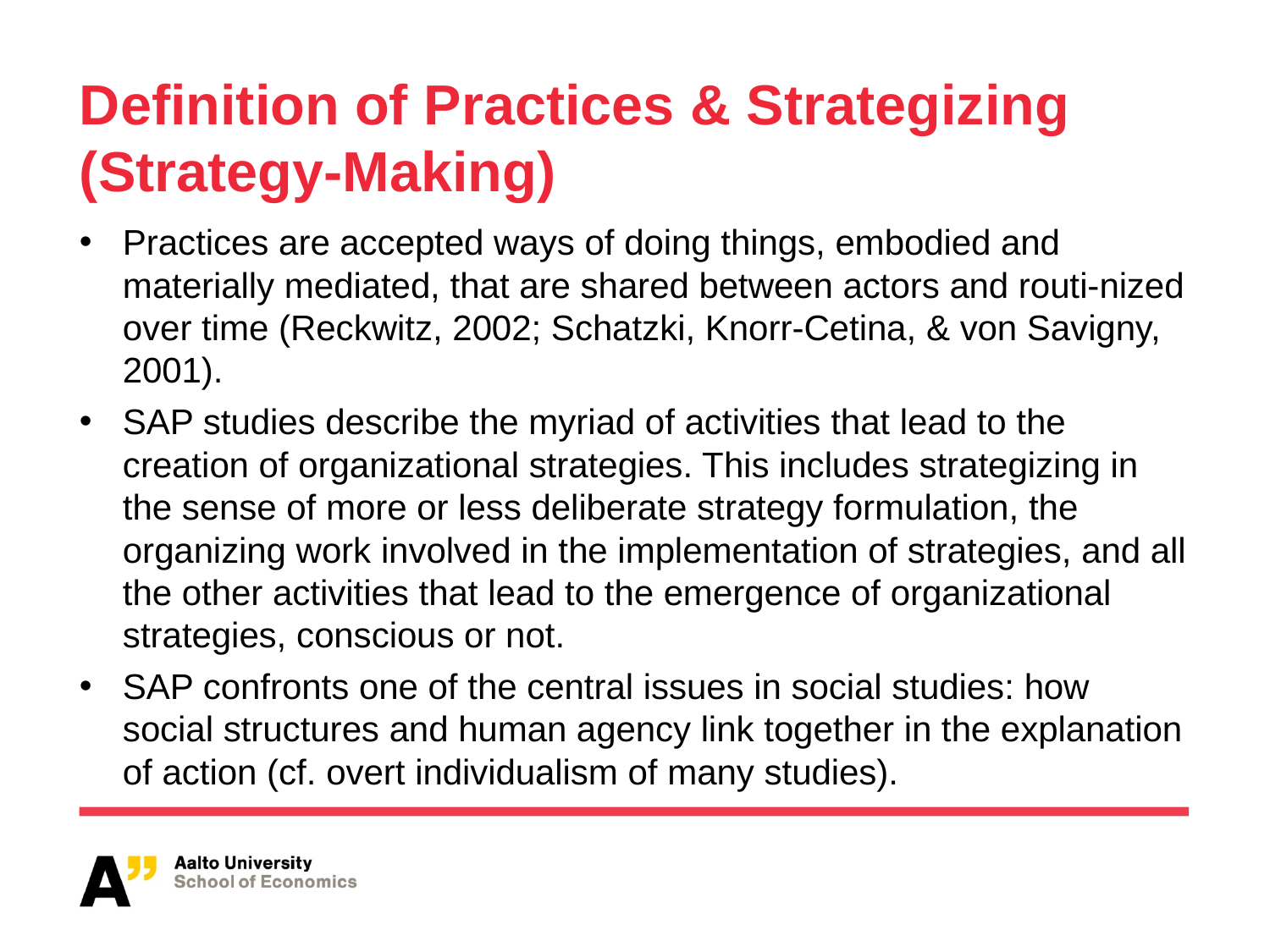

# Definition of Practices & Strategizing (Strategy-Making)
Practices are accepted ways of doing things, embodied and materially mediated, that are shared between actors and routi-nized over time (Reckwitz, 2002; Schatzki, Knorr-Cetina, & von Savigny, 2001).
SAP studies describe the myriad of activities that lead to the creation of organizational strategies. This includes strategizing in the sense of more or less deliberate strategy formulation, the organizing work involved in the implementation of strategies, and all the other activities that lead to the emergence of organizational strategies, conscious or not.
SAP confronts one of the central issues in social studies: how social structures and human agency link together in the explanation of action (cf. overt individualism of many studies).